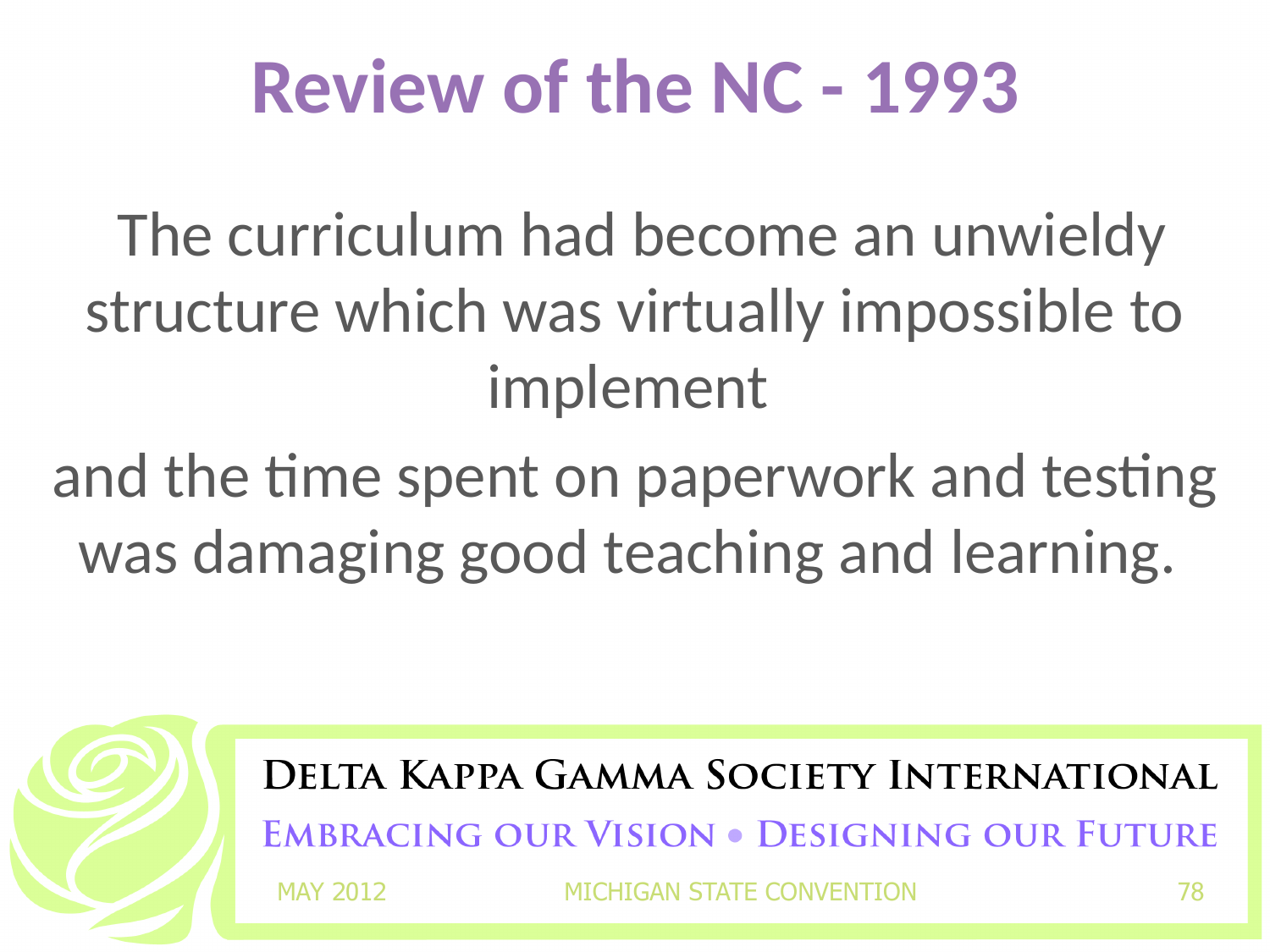

# Review of the NC - 1993
 The curriculum had become an unwieldy structure which was virtually impossible to implement
and the time spent on paperwork and testing was damaging good teaching and learning.
MAY 2012

MICHIGAN STATE CONVENTION

78